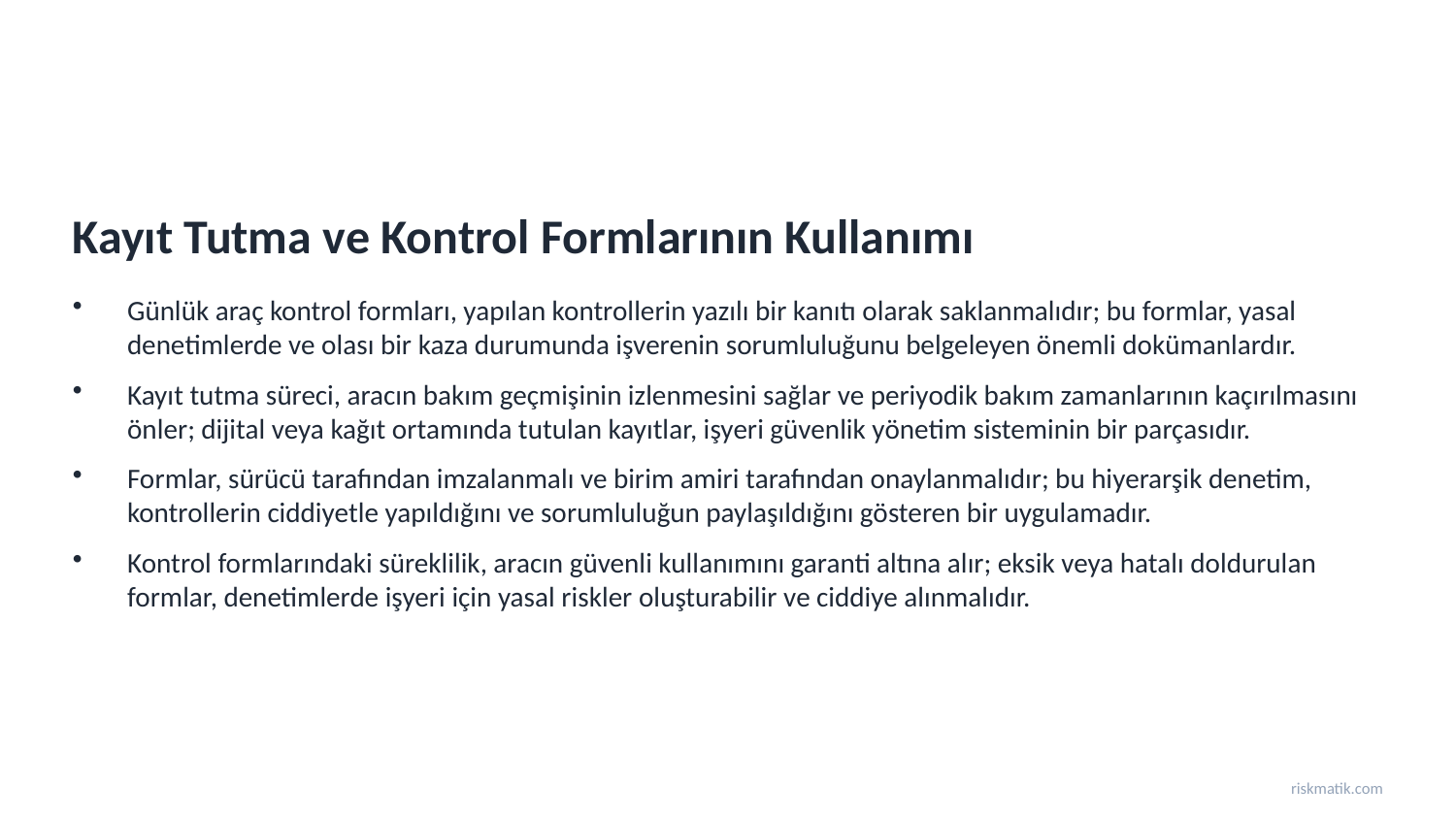

Kayıt Tutma ve Kontrol Formlarının Kullanımı
Günlük araç kontrol formları, yapılan kontrollerin yazılı bir kanıtı olarak saklanmalıdır; bu formlar, yasal denetimlerde ve olası bir kaza durumunda işverenin sorumluluğunu belgeleyen önemli dokümanlardır.
Kayıt tutma süreci, aracın bakım geçmişinin izlenmesini sağlar ve periyodik bakım zamanlarının kaçırılmasını önler; dijital veya kağıt ortamında tutulan kayıtlar, işyeri güvenlik yönetim sisteminin bir parçasıdır.
Formlar, sürücü tarafından imzalanmalı ve birim amiri tarafından onaylanmalıdır; bu hiyerarşik denetim, kontrollerin ciddiyetle yapıldığını ve sorumluluğun paylaşıldığını gösteren bir uygulamadır.
Kontrol formlarındaki süreklilik, aracın güvenli kullanımını garanti altına alır; eksik veya hatalı doldurulan formlar, denetimlerde işyeri için yasal riskler oluşturabilir ve ciddiye alınmalıdır.
riskmatik.com